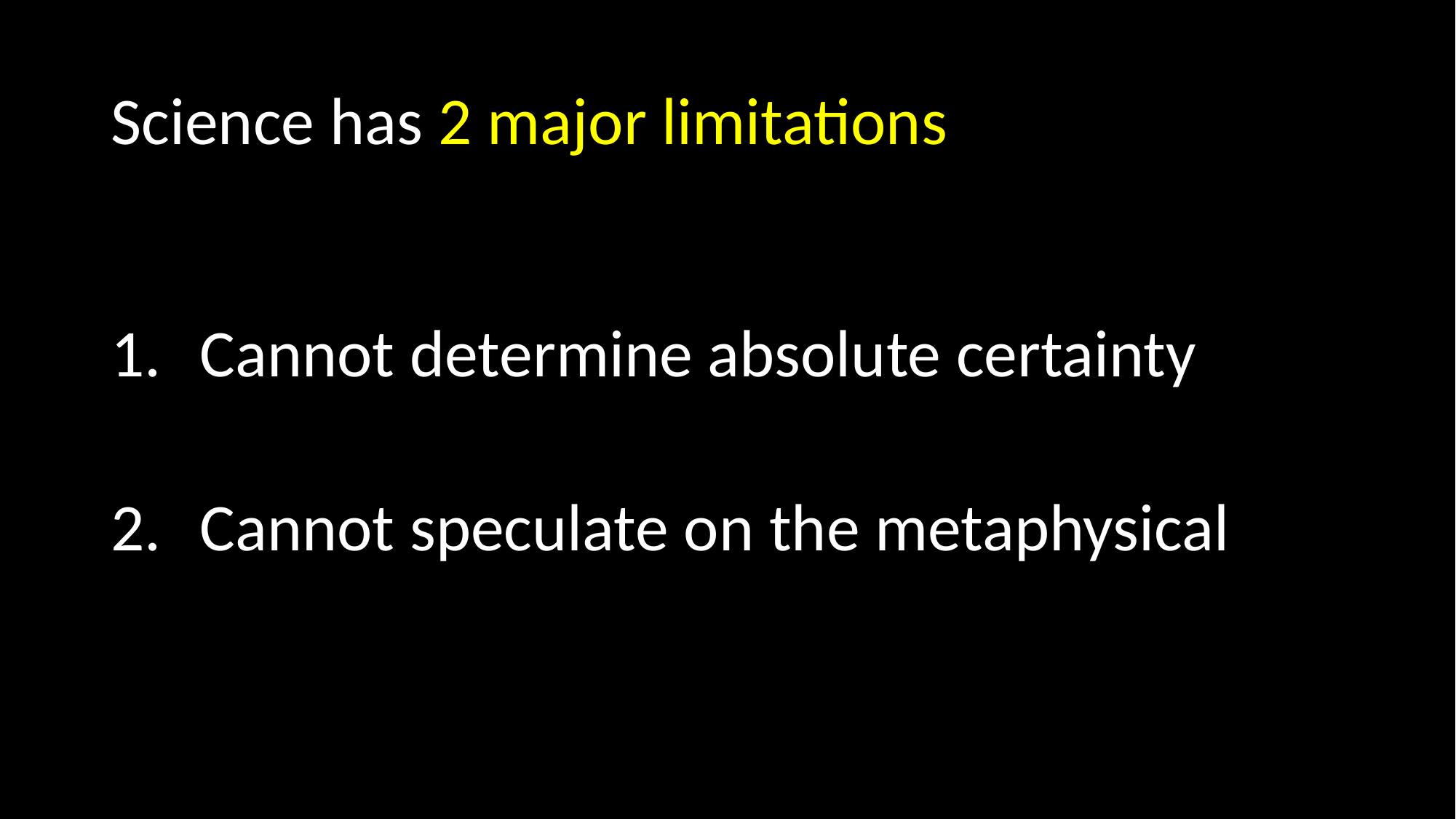

# Science has 2 major limitations

Cannot determine absolute certainty

Cannot speculate on the metaphysical